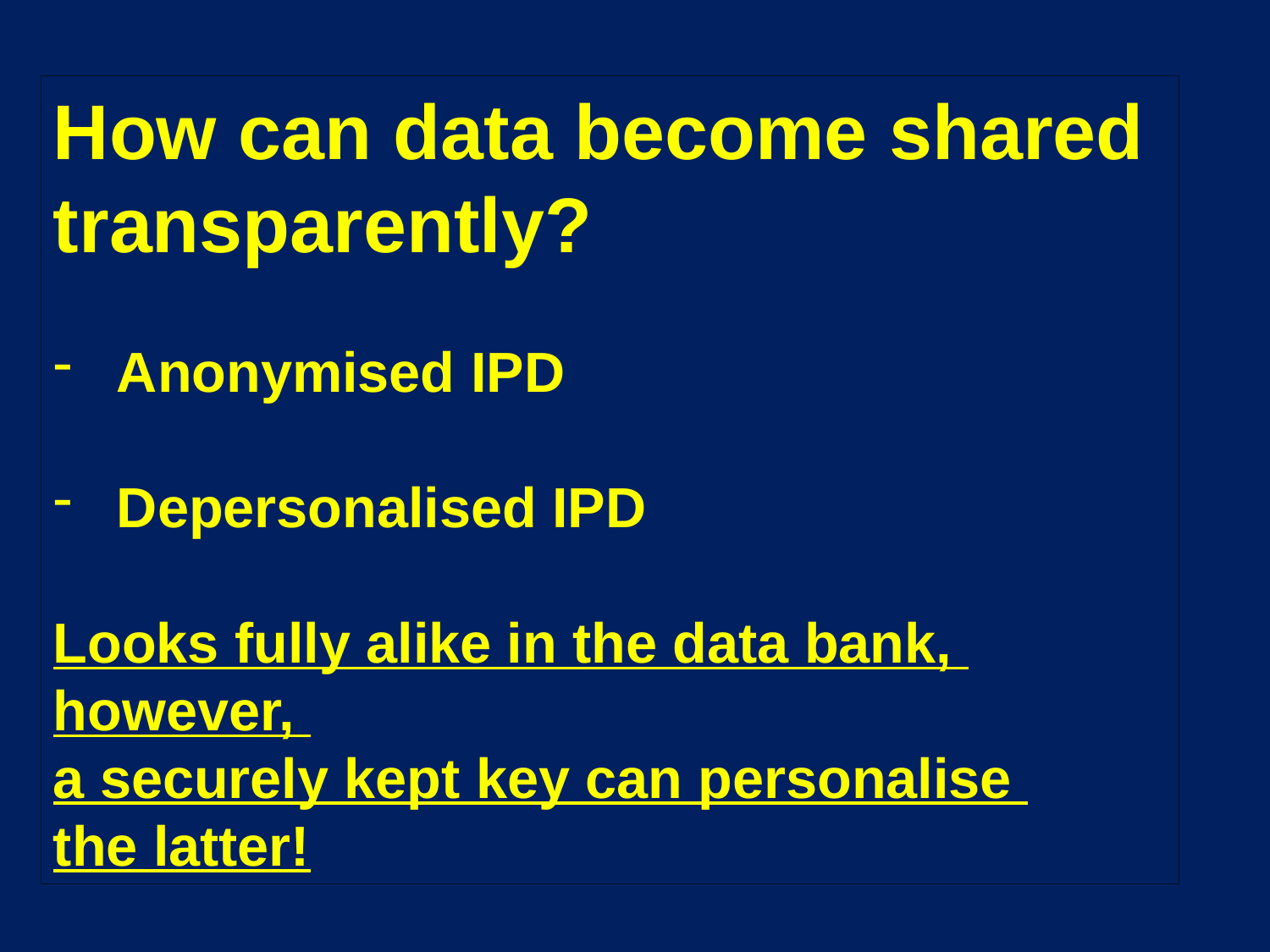

How can data become shared
transparently?

Anonymised IPD

Depersonalised IPD

Looks fully alike in the data bank,
however,
a securely kept key can personalise
the latter!